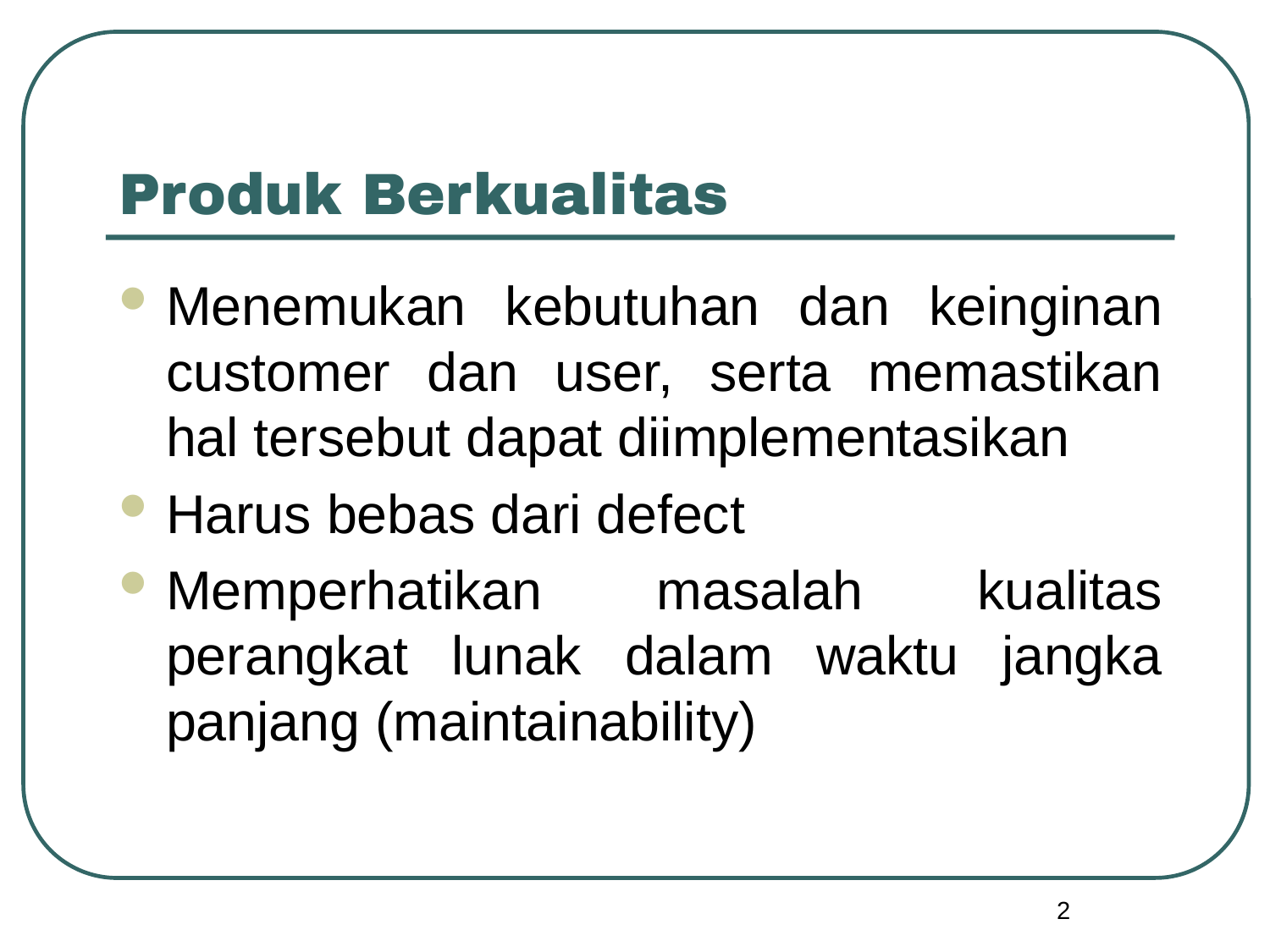

# Produk Berkualitas
Menemukan kebutuhan dan keinginan customer dan user, serta memastikan hal tersebut dapat diimplementasikan
Harus bebas dari defect
Memperhatikan masalah kualitas perangkat lunak dalam waktu jangka panjang (maintainability)
2